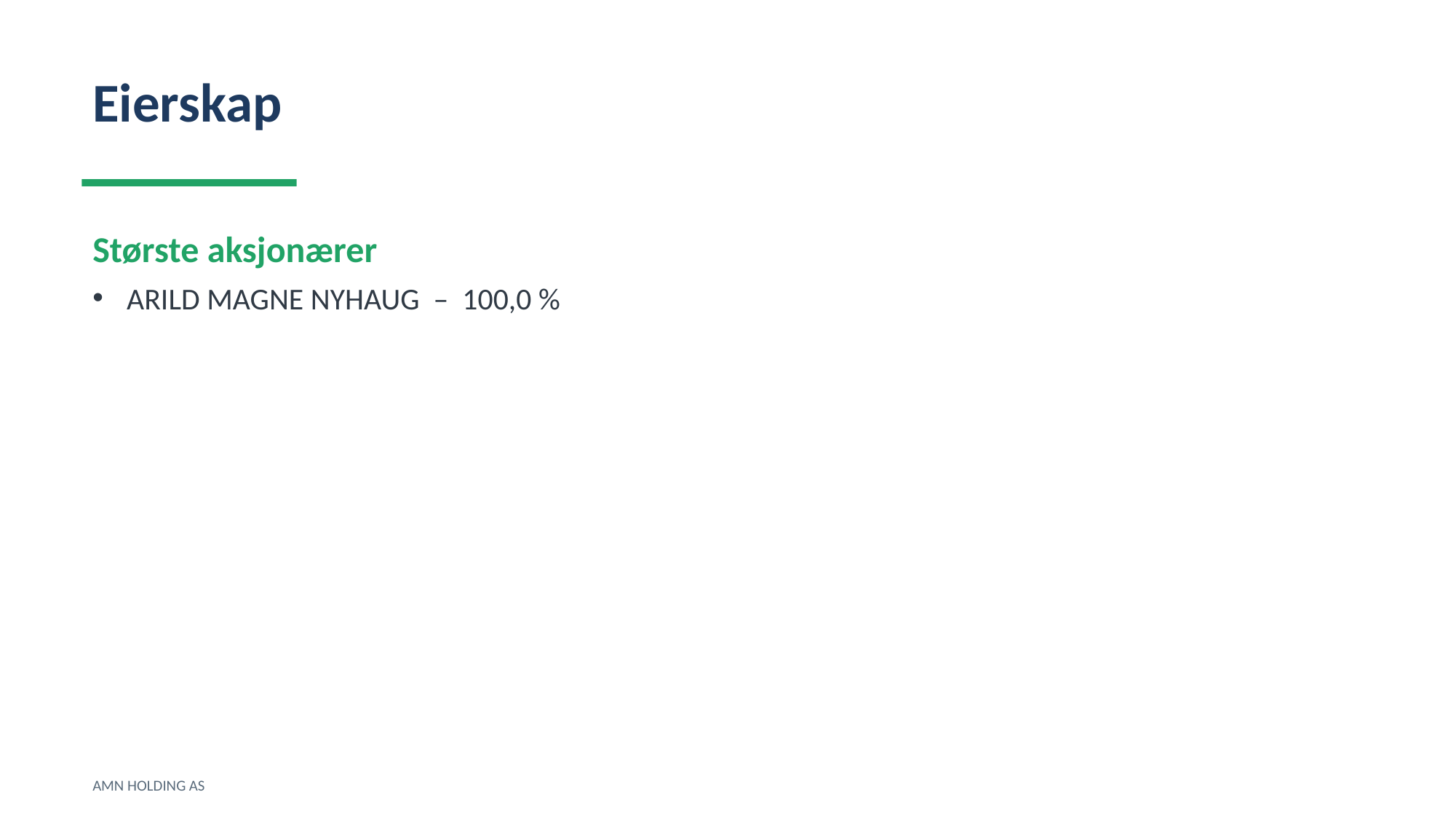

Eierskap

Største aksjonærer
ARILD MAGNE NYHAUG  –  100,0 %
AMN HOLDING AS